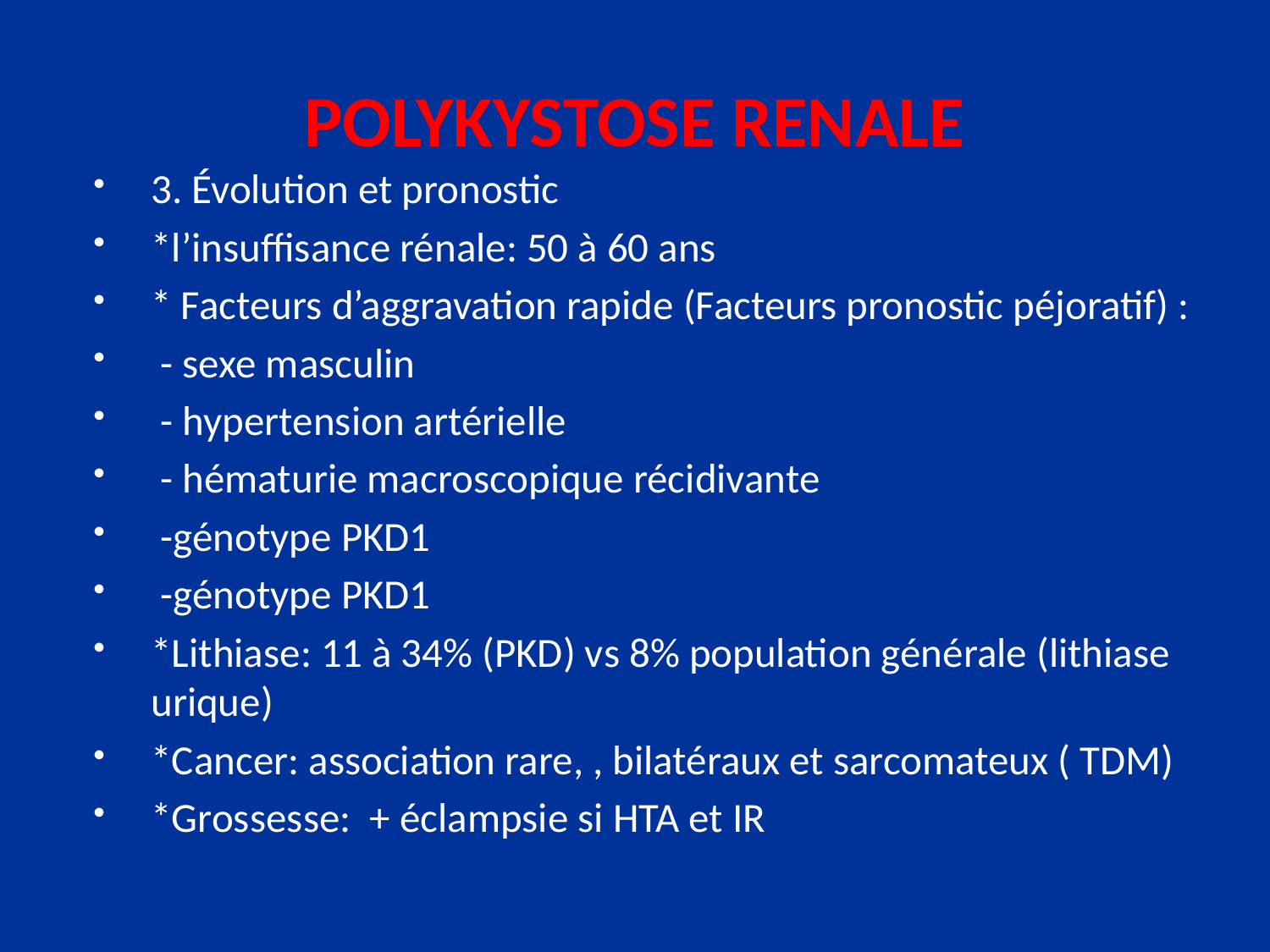

# POLYKYSTOSE RENALE
3. Évolution et pronostic
*l’insuffisance rénale: 50 à 60 ans
* Facteurs d’aggravation rapide (Facteurs pronostic péjoratif) :
 - sexe masculin
 - hypertension artérielle
 - hématurie macroscopique récidivante
 -génotype PKD1
 -génotype PKD1
*Lithiase: 11 à 34% (PKD) vs 8% population générale (lithiase urique)
*Cancer: association rare, , bilatéraux et sarcomateux ( TDM)
*Grossesse:  + éclampsie si HTA et IR